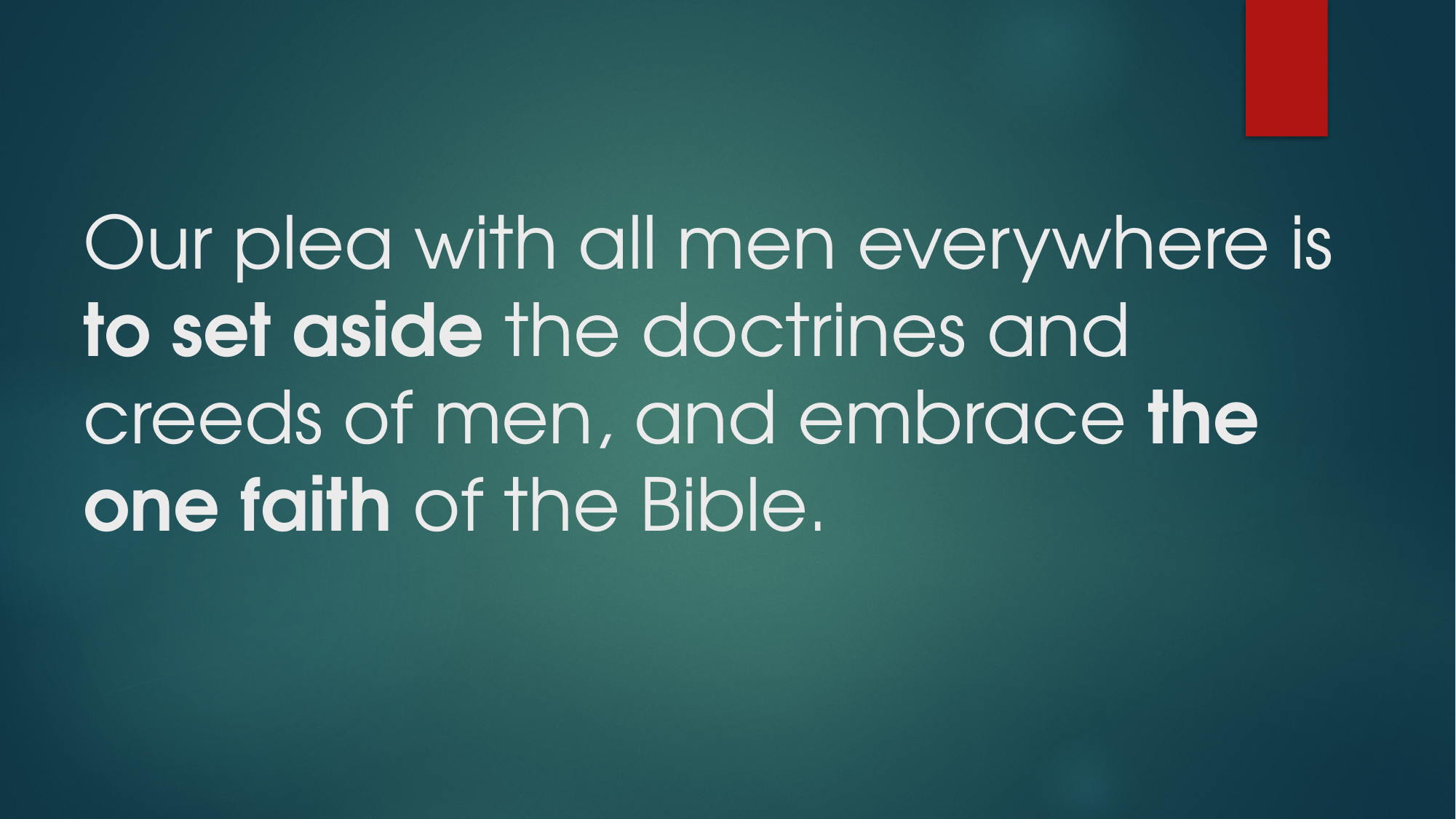

# Our plea with all men everywhere is to set aside the doctrines and creeds of men, and embrace the one faith of the Bible.